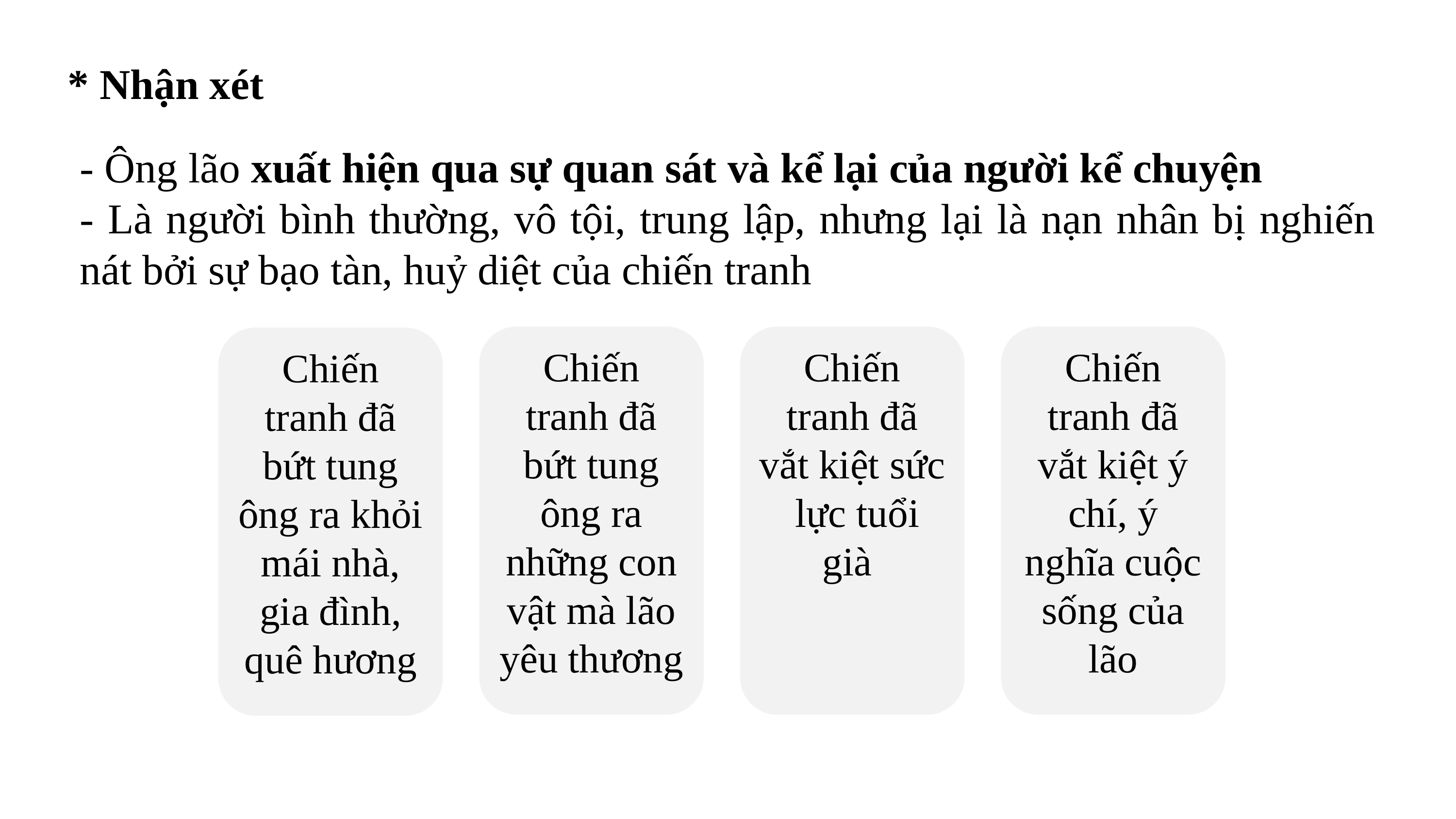

* Nhận xét
- Ông lão xuất hiện qua sự quan sát và kể lại của người kể chuyện
- Là người bình thường, vô tội, trung lập, nhưng lại là nạn nhân bị nghiến nát bởi sự bạo tàn, huỷ diệt của chiến tranh
Chiến tranh đã bứt tung ông ra những con vật mà lão yêu thương
Chiến tranh đã vắt kiệt sức  lực tuổi già
Chiến tranh đã vắt kiệt ý chí, ý nghĩa cuộc sống của lão
Chiến tranh đã bứt tung ông ra khỏi mái nhà, gia đình, quê hương